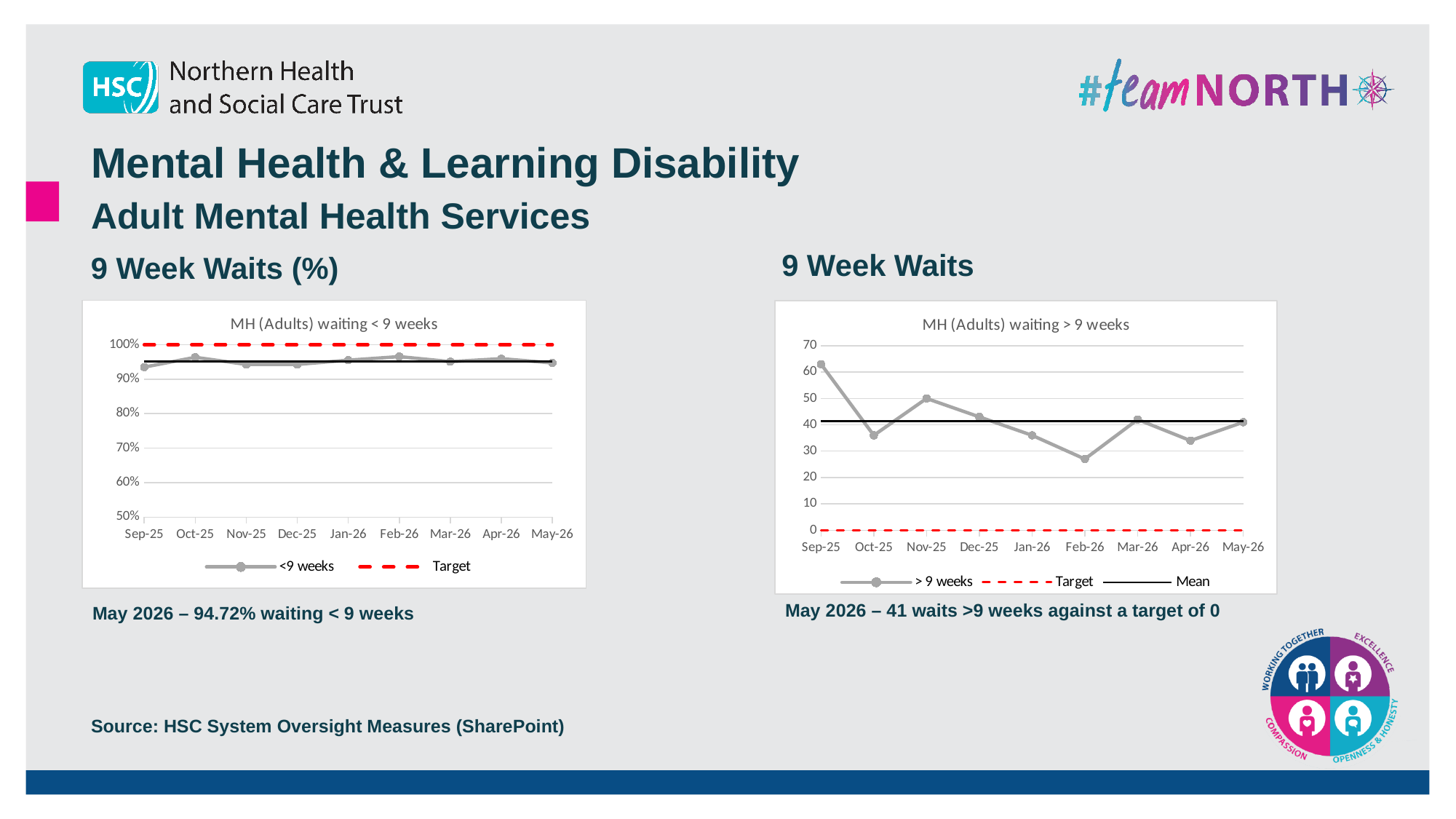

Mental Health & Learning Disability
Adult Mental Health Services
9 Week Waits
9 Week Waits (%)

### Chart: MH (Adults) waiting < 9 weeks

| Category | <9 weeks | Target | Mean |
|---|---|---|---|
| 45901 | 0.9351 | 1.0 | 0.9514333333333335 |
| 45931 | 0.9636 | 1.0 | 0.9514333333333335 |
| 45962 | 0.9429 | 1.0 | 0.9514333333333335 |
| 45992 | 0.943 | 1.0 | 0.9514333333333335 |
| 46023 | 0.9551 | 1.0 | 0.9514333333333335 |
| 46054 | 0.9656 | 1.0 | 0.9514333333333335 |
| 46082 | 0.9509 | 1.0 | 0.9514333333333335 |
| 46113 | 0.9595 | 1.0 | 0.9514333333333335 |
| 46143 | 0.9472 | 1.0 | 0.9514333333333335 |

### Chart: MH (Adults) waiting > 9 weeks

| Category | > 9 weeks | Target | Mean |
|---|---|---|---|
| 45901 | 63.0 | 0.0 | 41.333333333333336 |
| 45931 | 36.0 | 0.0 | 41.333333333333336 |
| 45962 | 50.0 | 0.0 | 41.333333333333336 |
| 45992 | 43.0 | 0.0 | 41.333333333333336 |
| 46023 | 36.0 | 0.0 | 41.333333333333336 |
| 46054 | 27.0 | 0.0 | 41.333333333333336 |
| 46082 | 42.0 | 0.0 | 41.333333333333336 |
| 46113 | 34.0 | 0.0 | 41.333333333333336 |
| 46143 | 41.0 | 0.0 | 41.333333333333336 |
May 2026 – 41 waits >9 weeks against a target of 0
May 2026 – 94.72% waiting < 9 weeks
Source: HSC System Oversight Measures (SharePoint)